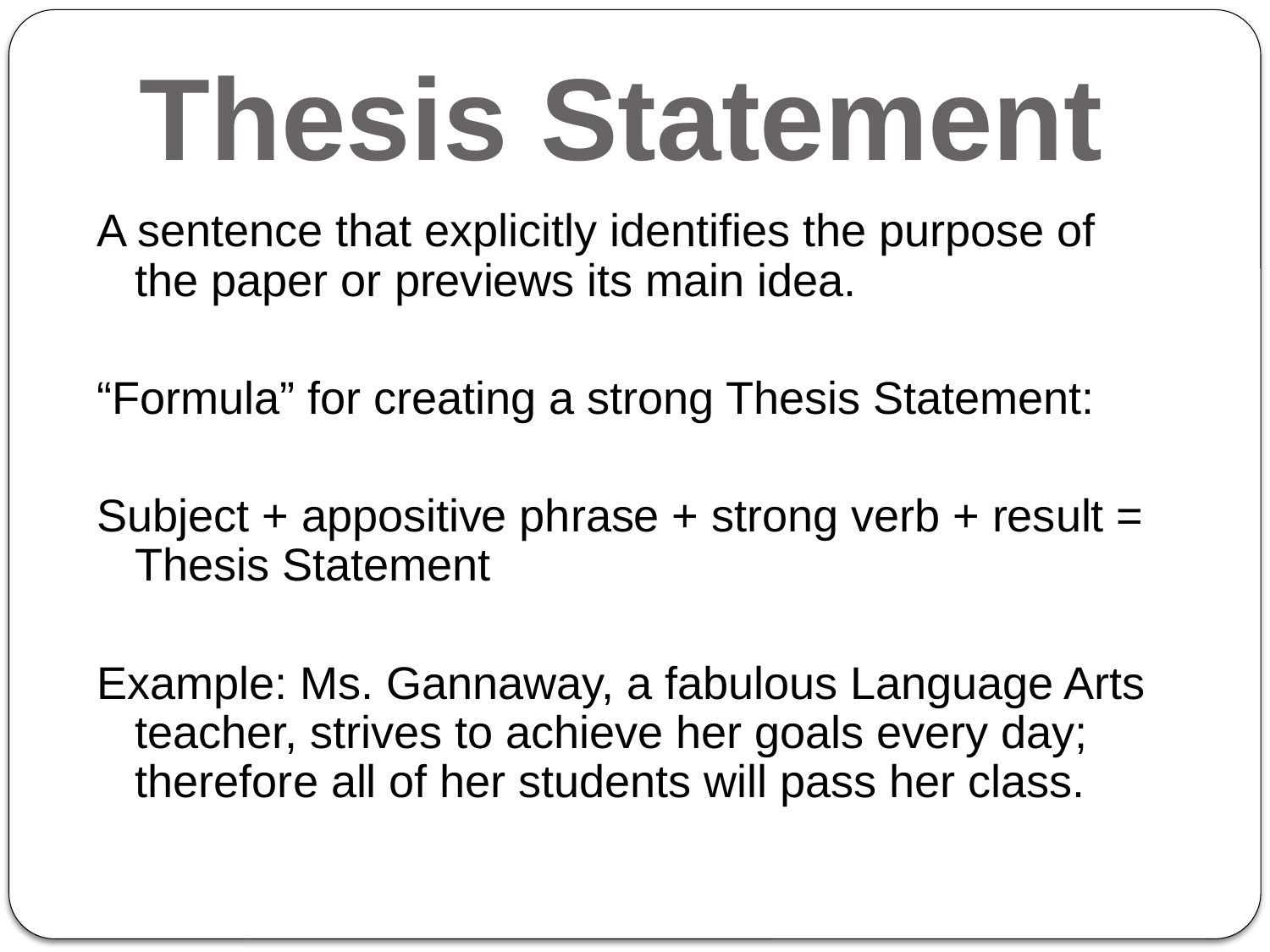

# Thesis Statement
A sentence that explicitly identifies the purpose of the paper or previews its main idea.

“Formula” for creating a strong Thesis Statement:

Subject + appositive phrase + strong verb + result = Thesis Statement

Example: Ms. Gannaway, a fabulous Language Arts teacher, strives to achieve her goals every day; therefore all of her students will pass her class.